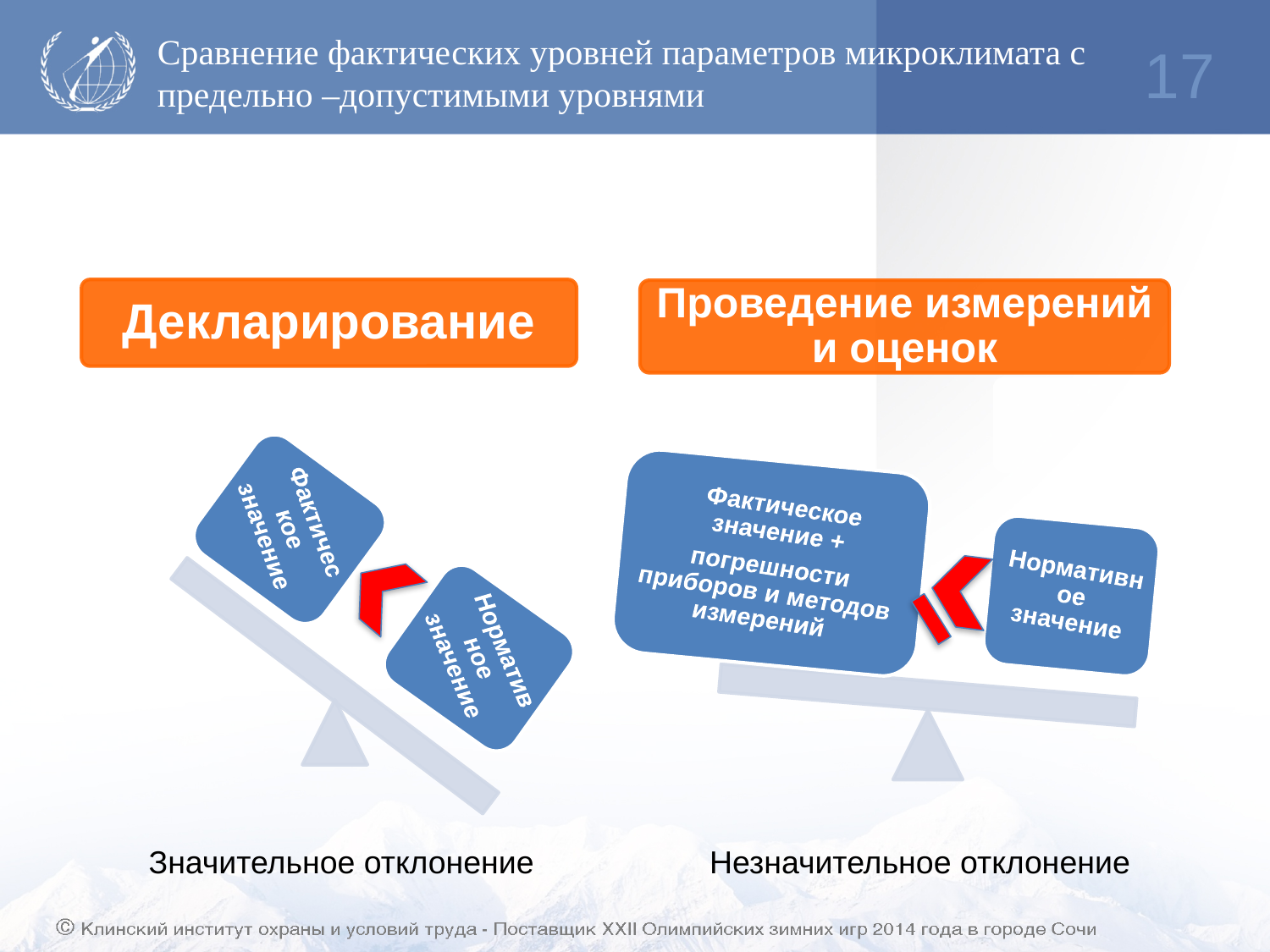

Сравнение фактических уровней параметров микроклимата с предельно –допустимыми уровнями
17
Декларирование

Фактическое значение
Нормативное значение
Проведение измерений и оценок

Фактическое значение +
погрешности приборов и методов измерений
Нормативное значение

Значительное отклонение
Незначительное отклонение